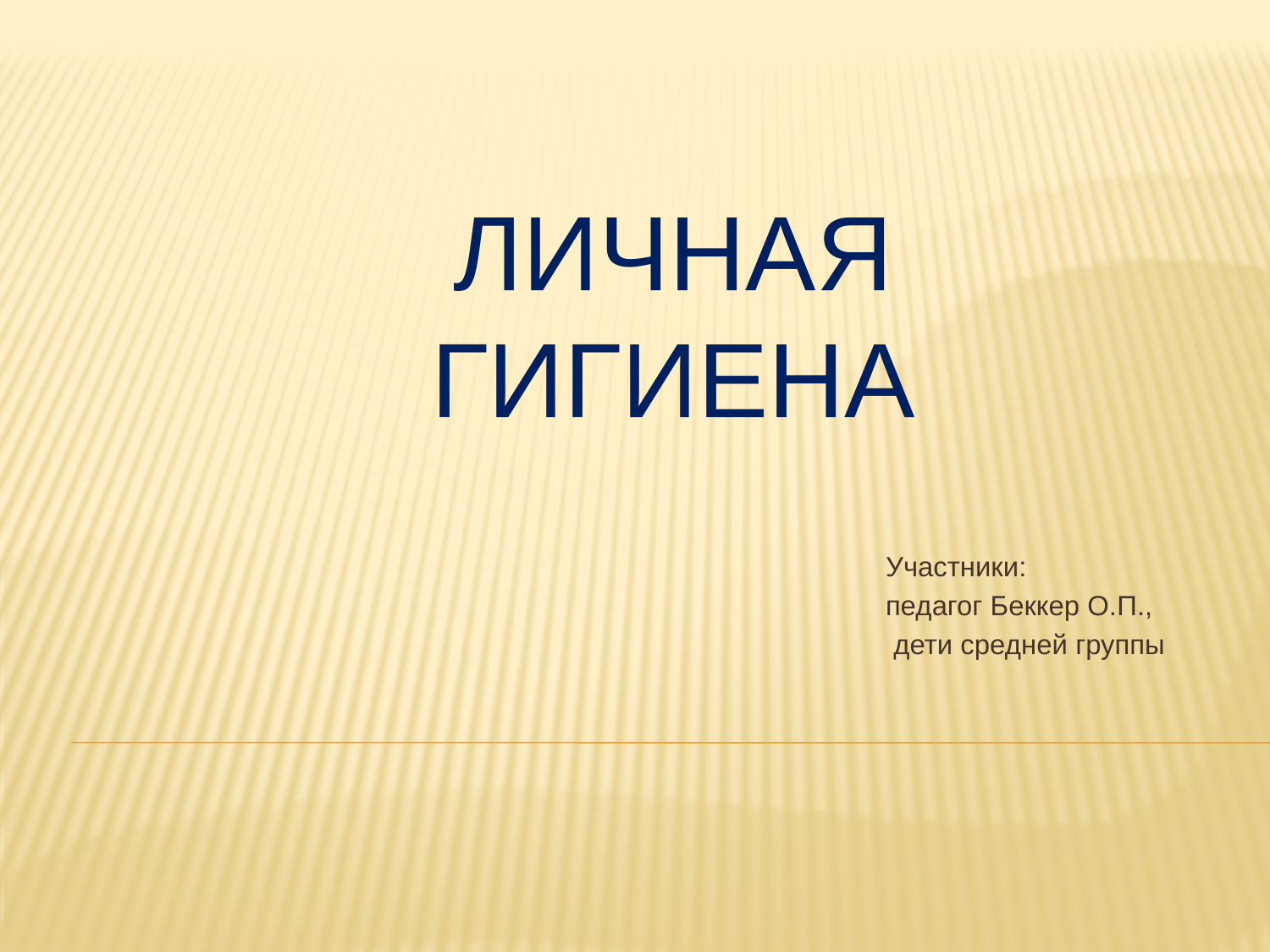

# ЛИЧНАЯ ГИГИЕНА
Участники:
педагог Беккер О.П.,
 дети средней группы